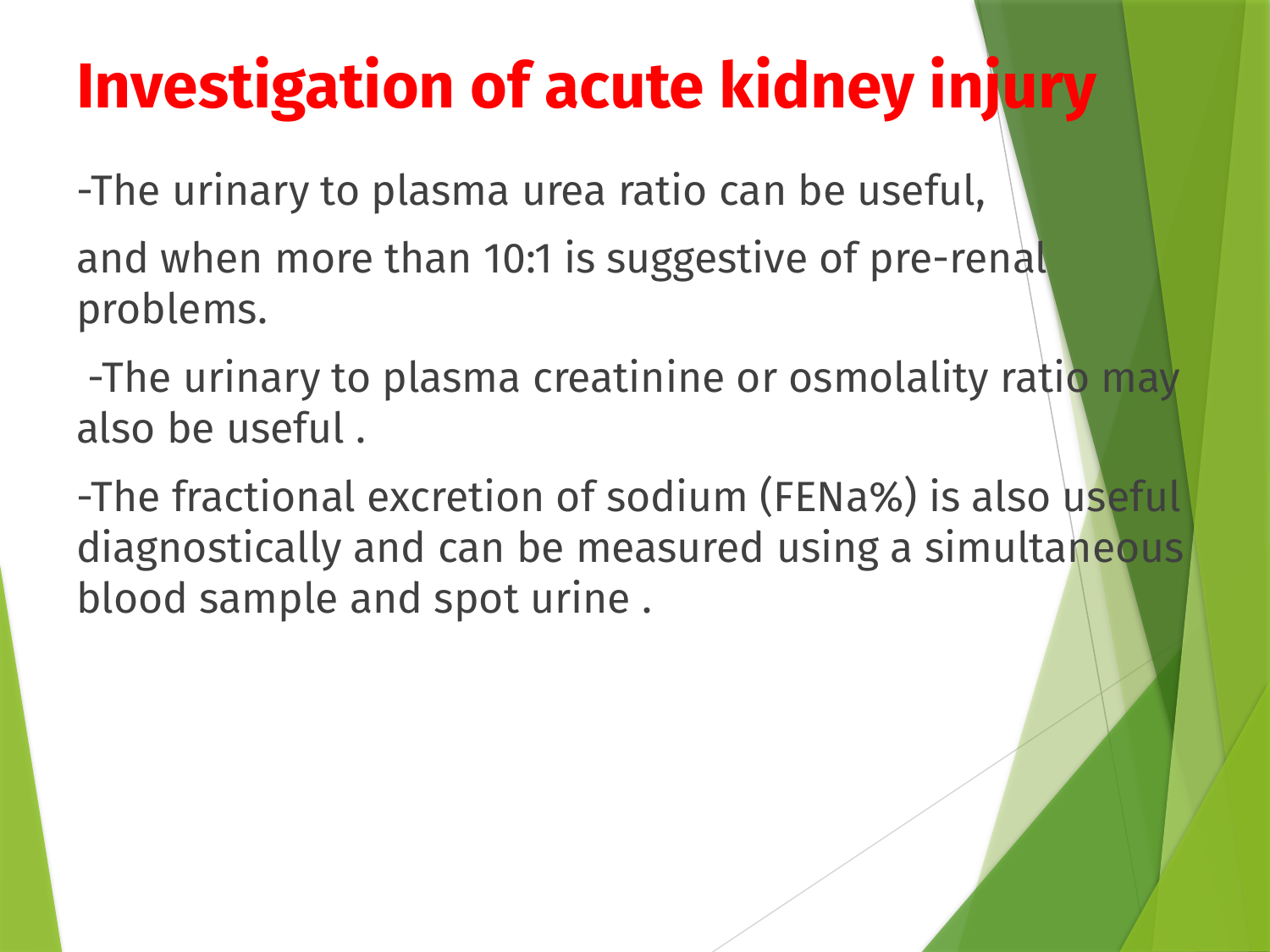

# Investigation of acute kidney injury
-The urinary to plasma urea ratio can be useful,
and when more than 10:1 is suggestive of pre-renal problems.
 -The urinary to plasma creatinine or osmolality ratio may also be useful .
-The fractional excretion of sodium (FENa%) is also useful diagnostically and can be measured using a simultaneous blood sample and spot urine .